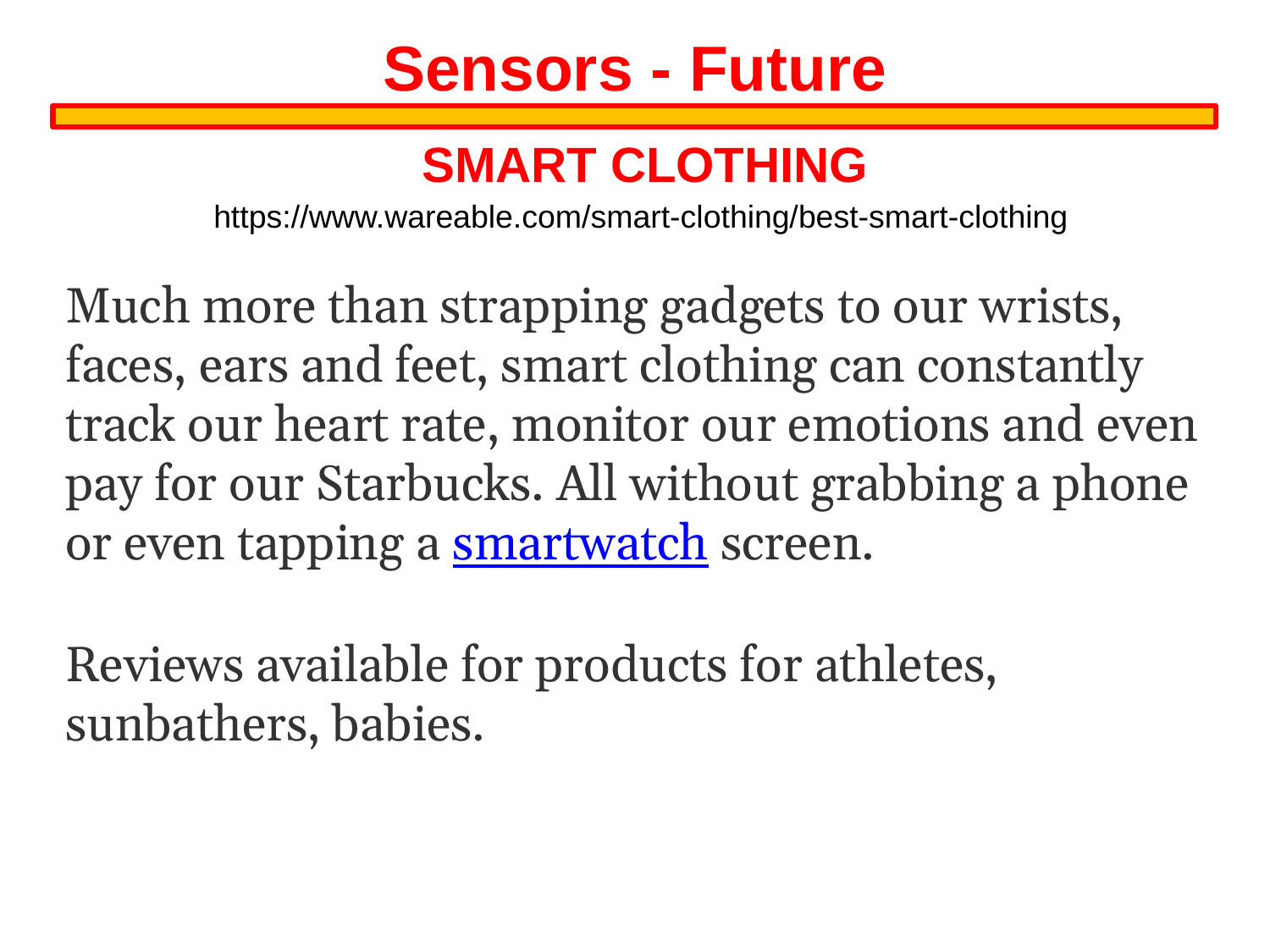

Sensors - Future

   SMART CLOTHING
https://www.wareable.com/smart-clothing/best-smart-clothing
Much more than strapping gadgets to our wrists, faces, ears and feet, smart clothing can constantly track our heart rate, monitor our emotions and even pay for our Starbucks. All without grabbing a phone or even tapping a smartwatch screen.

Reviews available for products for athletes, sunbathers, babies.